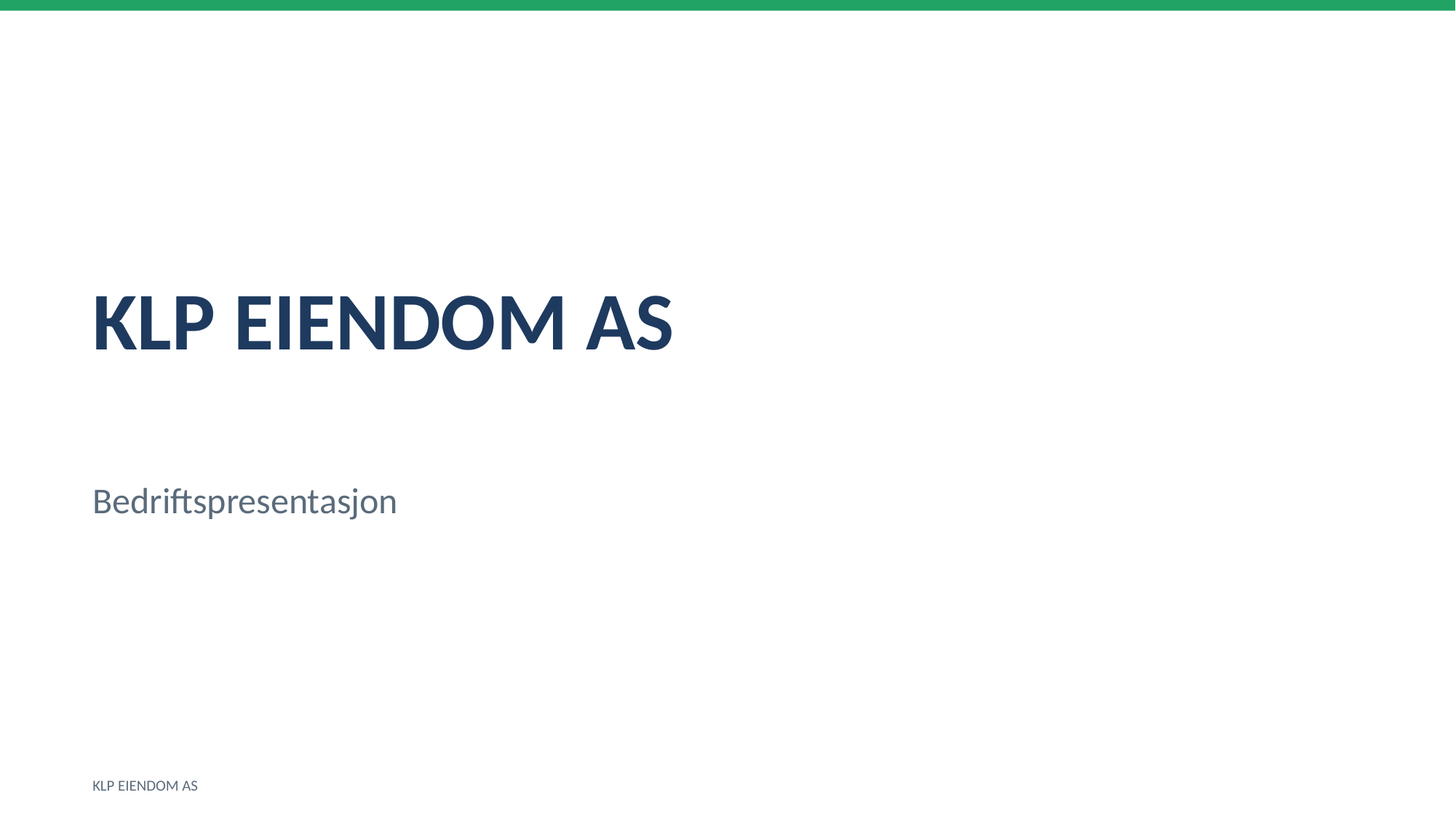

KLP EIENDOM AS
Bedriftspresentasjon
KLP EIENDOM AS